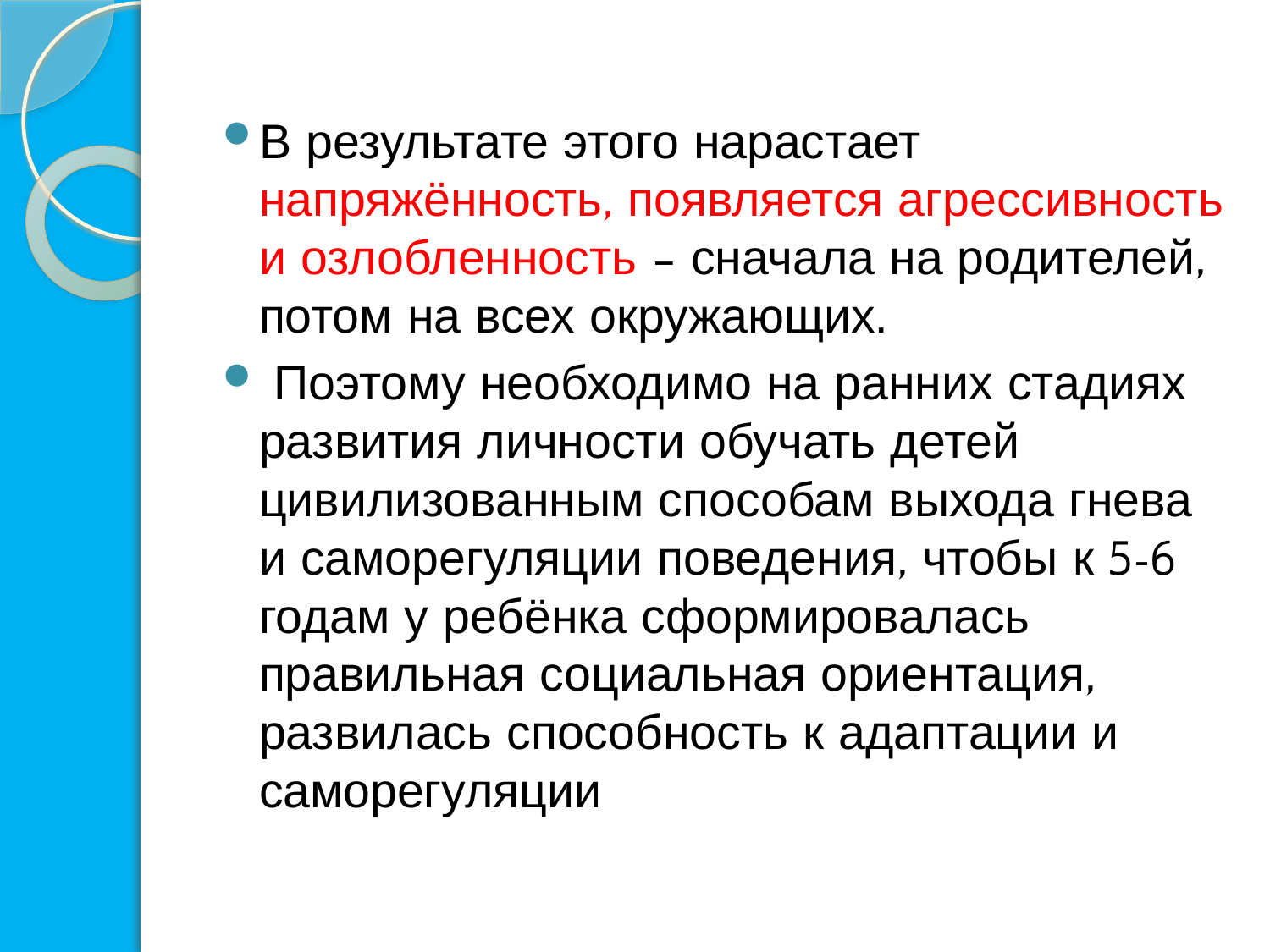

В результате этого нарастает напряжённость, появляется агрессивность и озлобленность – сначала на родителей, потом на всех окружающих.
 Поэтому необходимо на ранних стадиях развития личности обучать детей цивилизованным способам выхода гнева и саморегуляции поведения, чтобы к 5-6 годам у ребёнка сформировалась правильная социальная ориентация, развилась способность к адаптации и саморегуляции
#